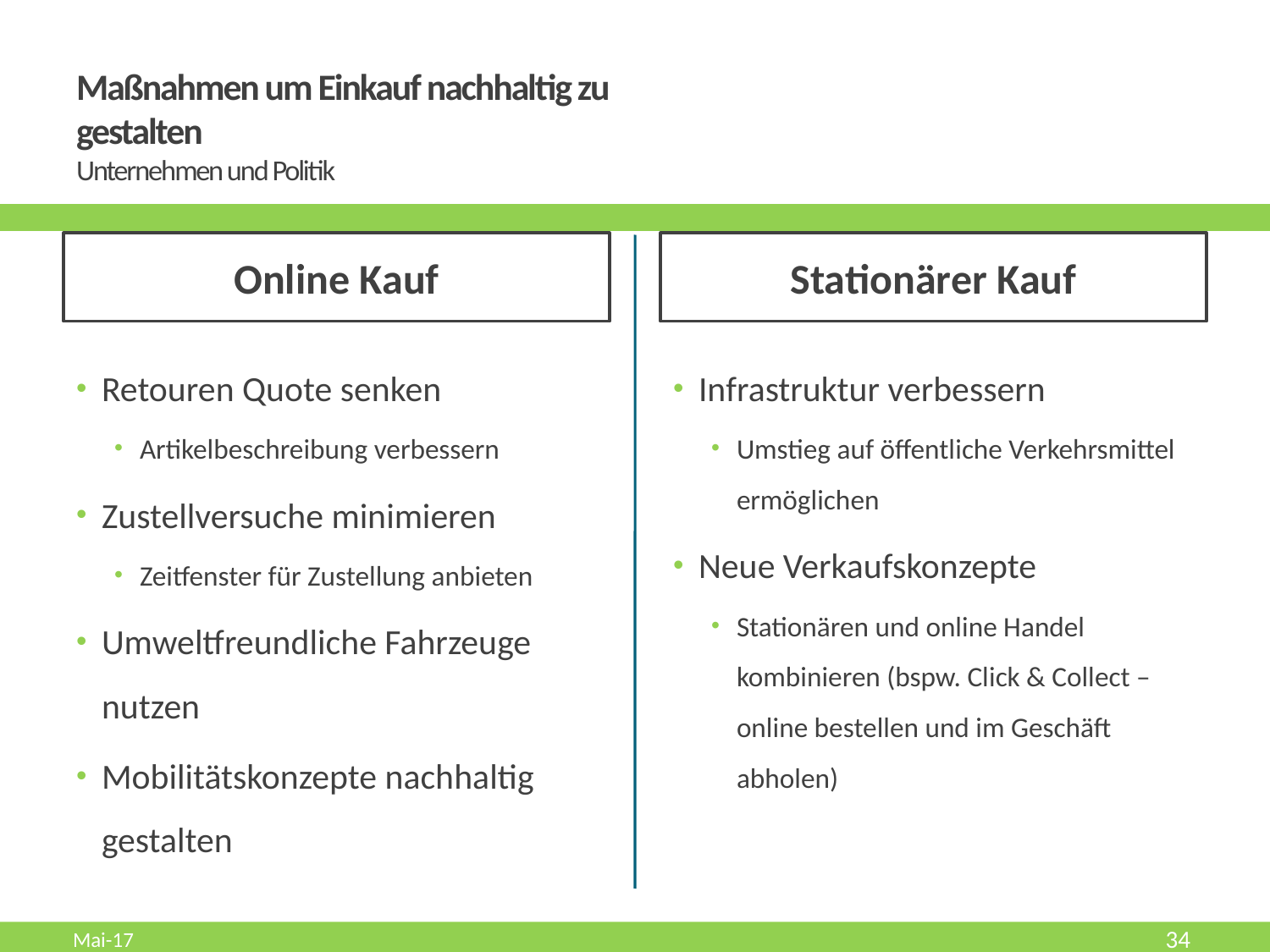

# Maßnahmen um Einkauf nachhaltig zu gestalten Unternehmen und Politik
Online Kauf
Stationärer Kauf
Retouren Quote senken
Artikelbeschreibung verbessern
Zustellversuche minimieren
Zeitfenster für Zustellung anbieten
Umweltfreundliche Fahrzeuge nutzen
Mobilitätskonzepte nachhaltig gestalten

Infrastruktur verbessern
Umstieg auf öffentliche Verkehrsmittel ermöglichen
Neue Verkaufskonzepte
Stationären und online Handel kombinieren (bspw. Click & Collect – online bestellen und im Geschäft abholen)
Mai-17
34